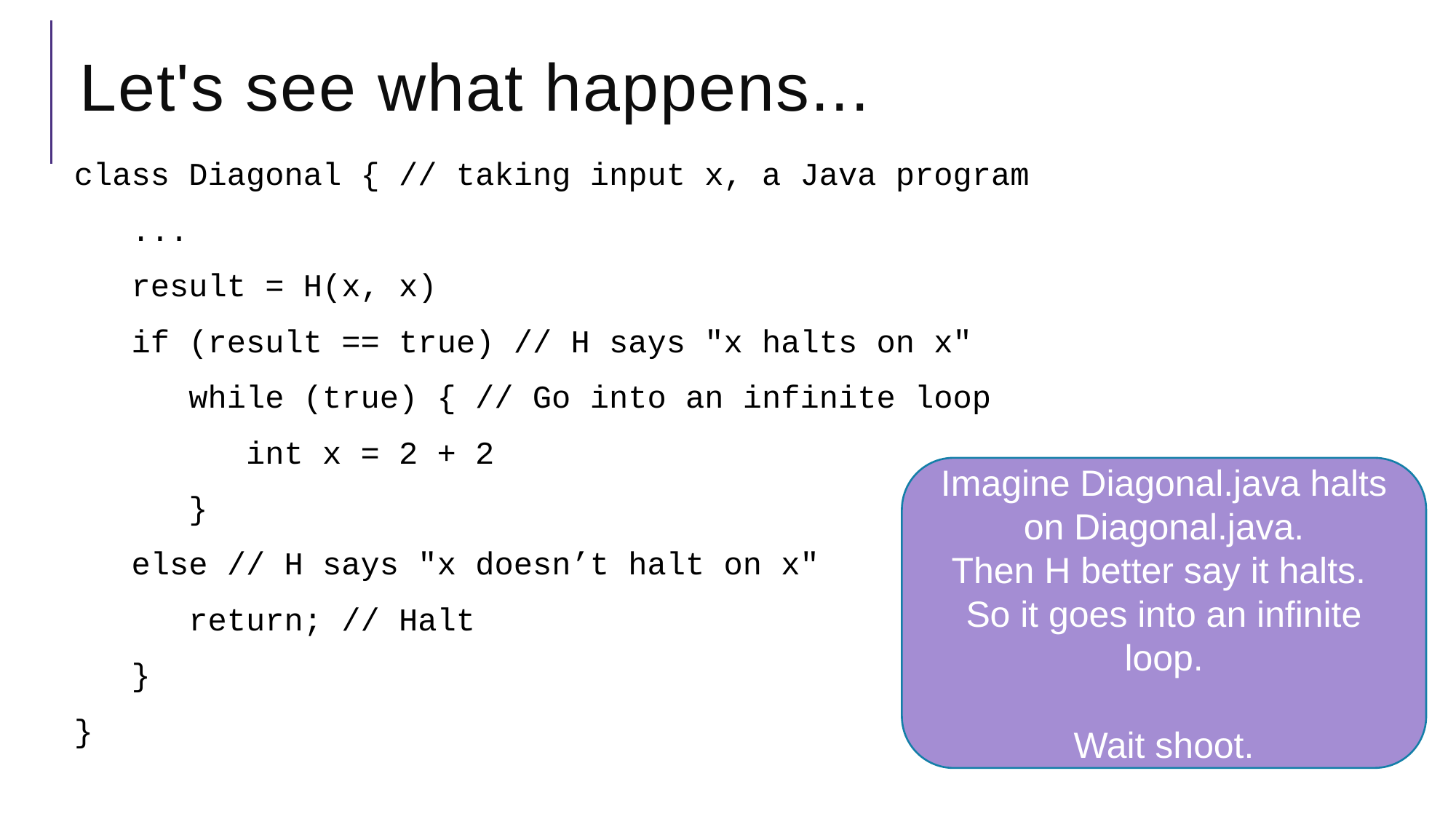

# Let's see what happens...
class Diagonal { // taking input x, a Java program
   ...
   result = H(x, x)
   if (result == true) // H says "x halts on x"
      while (true) { // Go into an infinite loop
         int x = 2 + 2
      }
   else // H says "x doesn’t halt on x"
      return; // Halt
   }
}
Imagine Diagonal.java halts on Diagonal.java.
Then H better say it halts.
So it goes into an infinite loop.

Wait shoot.